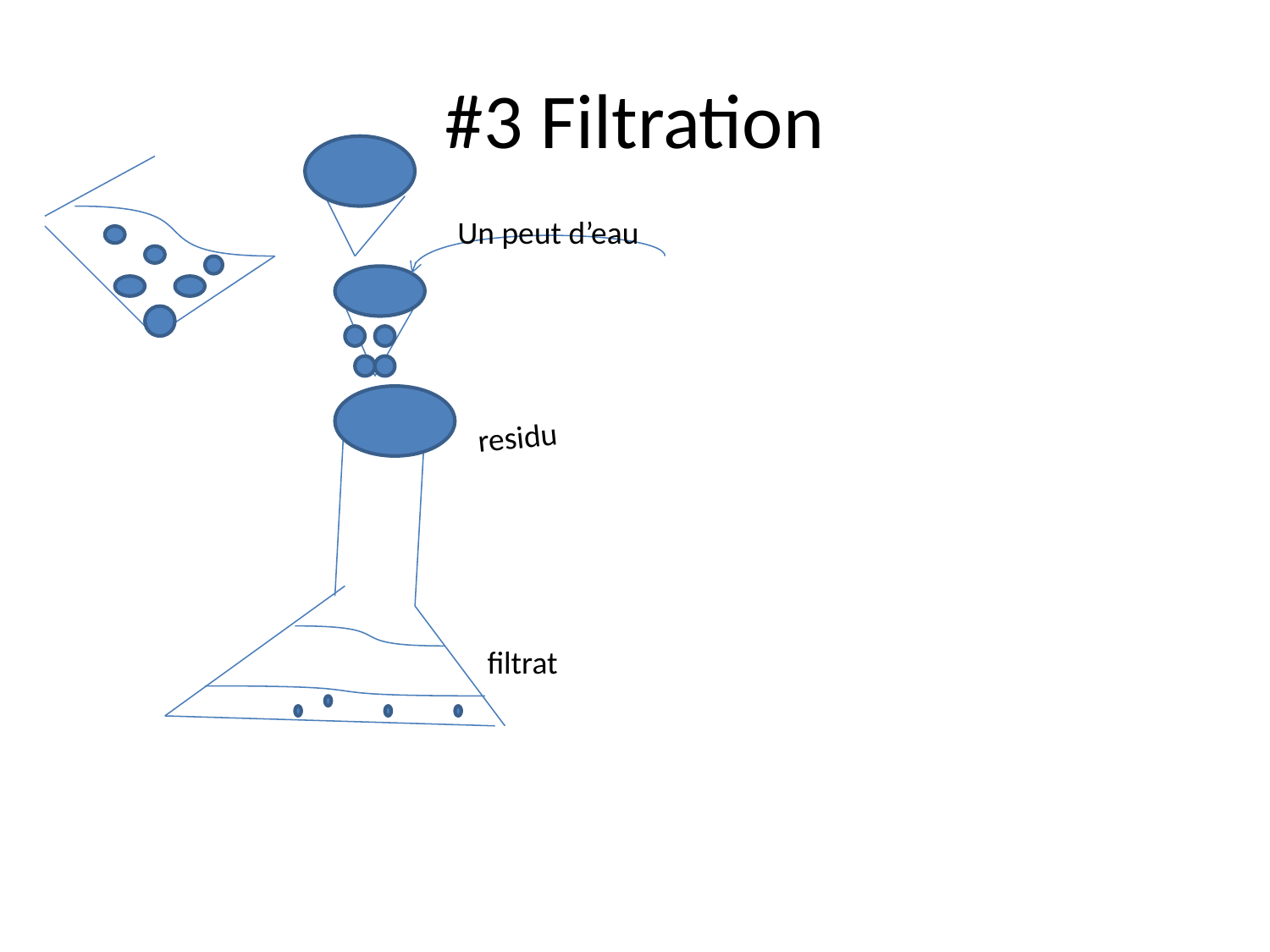

# #3 Filtration

Un peut d’eau

residu
filtrat